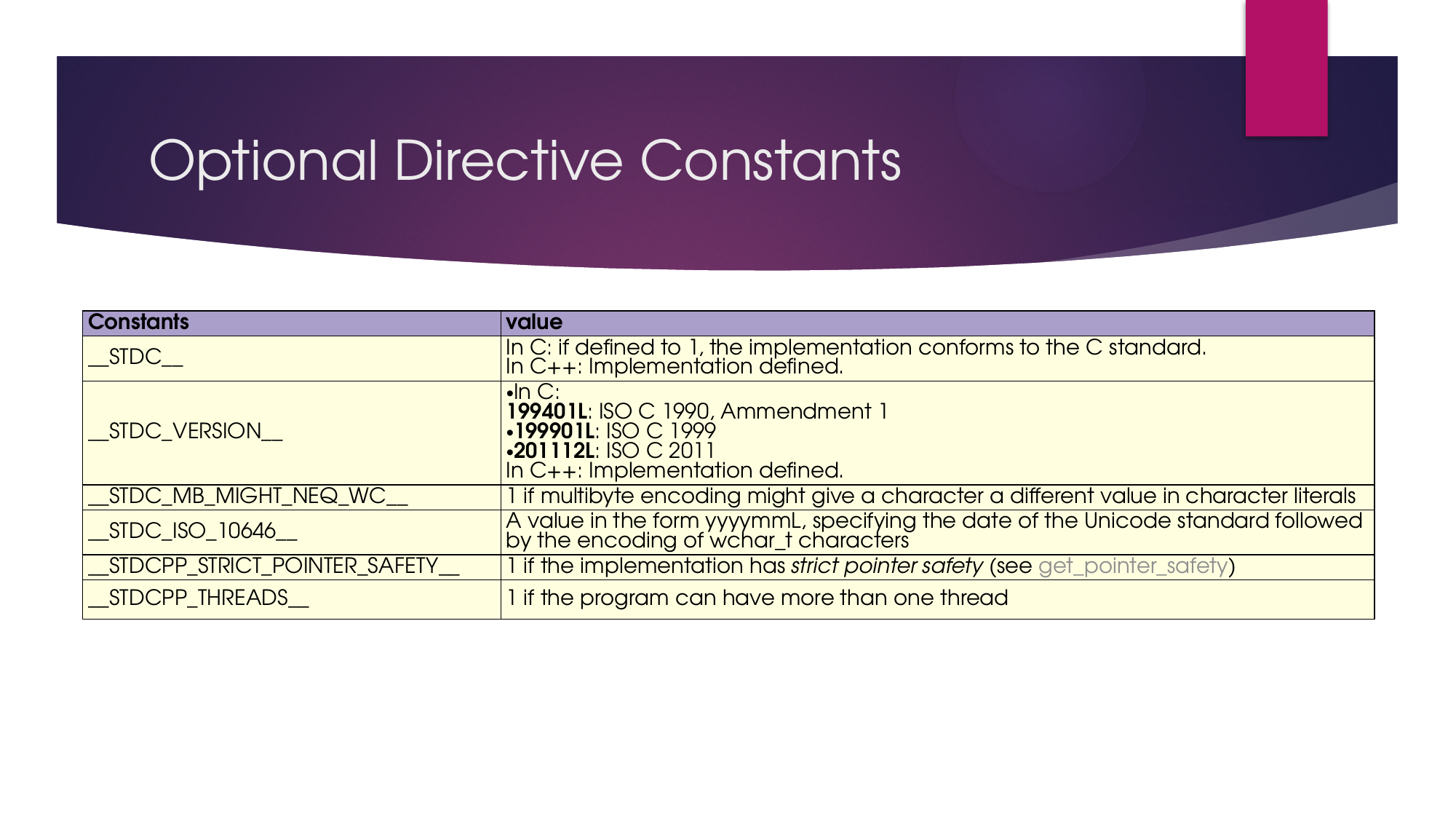

# Optional Directive Constants
| Constants | value |
| --- | --- |
| \_\_STDC\_\_ | In C: if defined to 1, the implementation conforms to the C standard. In C++: Implementation defined. |
| \_\_STDC\_VERSION\_\_ | In C: 199401L: ISO C 1990, Ammendment 1 199901L: ISO C 1999 201112L: ISO C 2011 In C++: Implementation defined. |
| \_\_STDC\_MB\_MIGHT\_NEQ\_WC\_\_ | 1 if multibyte encoding might give a character a different value in character literals |
| \_\_STDC\_ISO\_10646\_\_ | A value in the form yyyymmL, specifying the date of the Unicode standard followed by the encoding of wchar\_t characters |
| \_\_STDCPP\_STRICT\_POINTER\_SAFETY\_\_ | 1 if the implementation has strict pointer safety (see get\_pointer\_safety) |
| \_\_STDCPP\_THREADS\_\_ | 1 if the program can have more than one thread |
The following constants are optionally defined, generally depending on whether a feature is available: